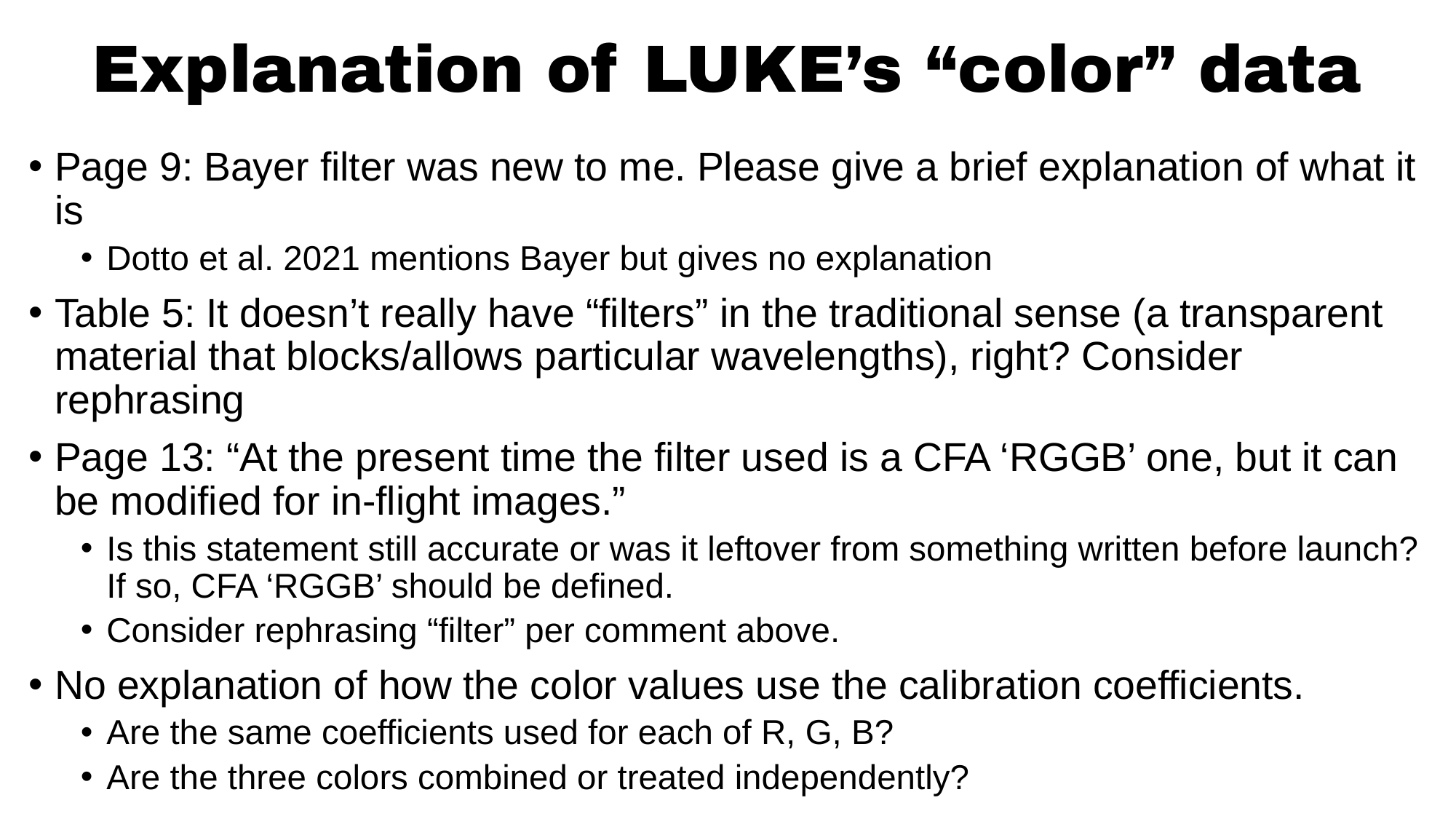

# Explanation of LUKE’s “color” data
Page 9: Bayer filter was new to me. Please give a brief explanation of what it is
Dotto et al. 2021 mentions Bayer but gives no explanation
Table 5: It doesn’t really have “filters” in the traditional sense (a transparent material that blocks/allows particular wavelengths), right? Consider rephrasing
Page 13: “At the present time the filter used is a CFA ‘RGGB’ one, but it can be modified for in-flight images.”
Is this statement still accurate or was it leftover from something written before launch? If so, CFA ‘RGGB’ should be defined.
Consider rephrasing “filter” per comment above.
No explanation of how the color values use the calibration coefficients.
Are the same coefficients used for each of R, G, B?
Are the three colors combined or treated independently?